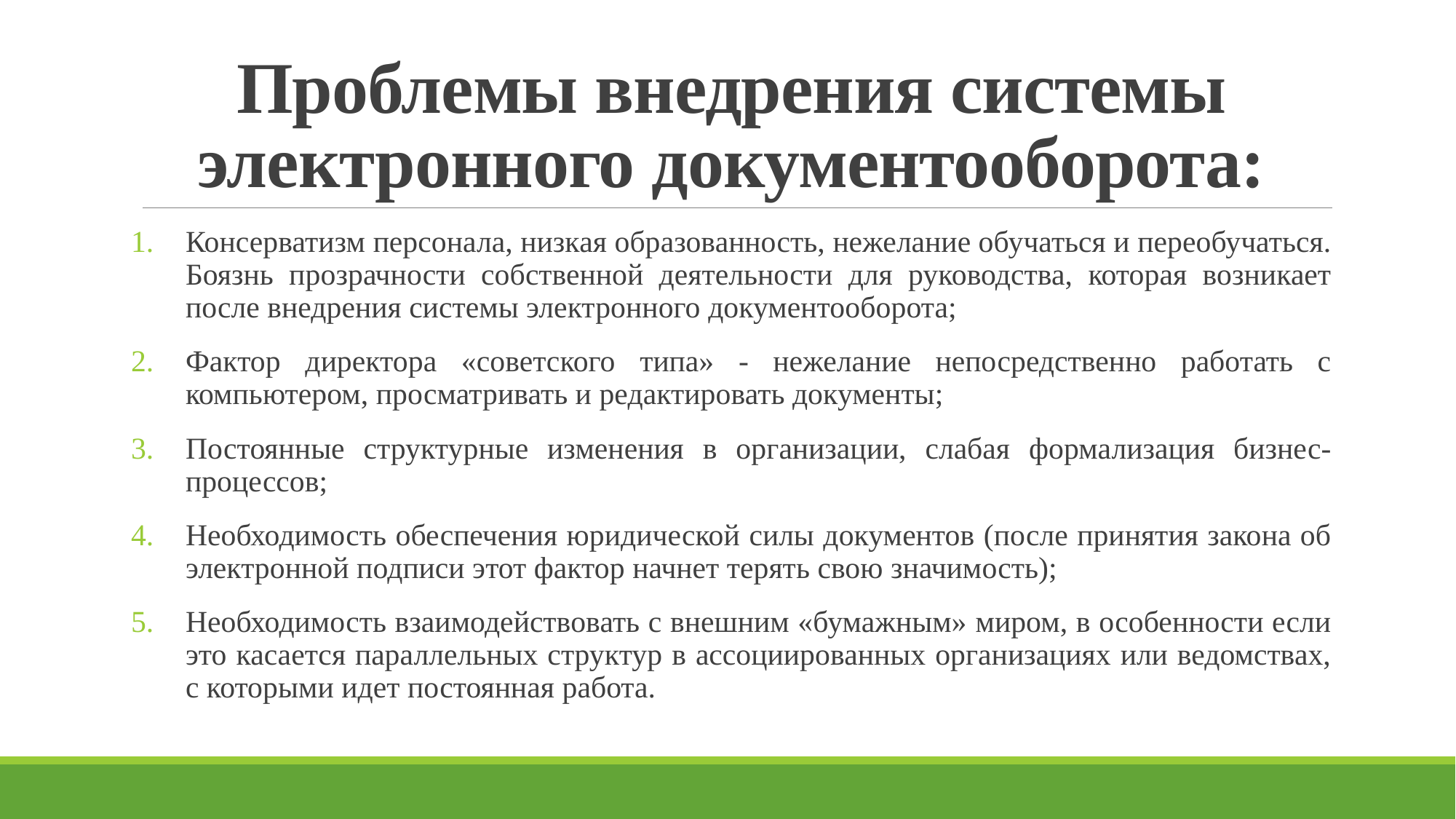

# Проблемы внедрения системы электронного документооборота:
Консерватизм персонала, низкая образованность, нежелание обучаться и переобучаться. Боязнь прозрачности собственной деятельности для руководства, которая возникает после внедрения системы электронного документооборота;
Фактор директора «советского типа» - нежелание непосредственно работать с компьютером, просматривать и редактировать документы;
Постоянные структурные изменения в организации, слабая формализация бизнес-процессов;
Необходимость обеспечения юридической силы документов (после принятия закона об электронной подписи этот фактор начнет терять свою значимость);
Необходимость взаимодействовать с внешним «бумажным» миром, в особенности если это касается параллельных структур в ассоциированных организациях или ведомствах, с которыми идет постоянная работа.